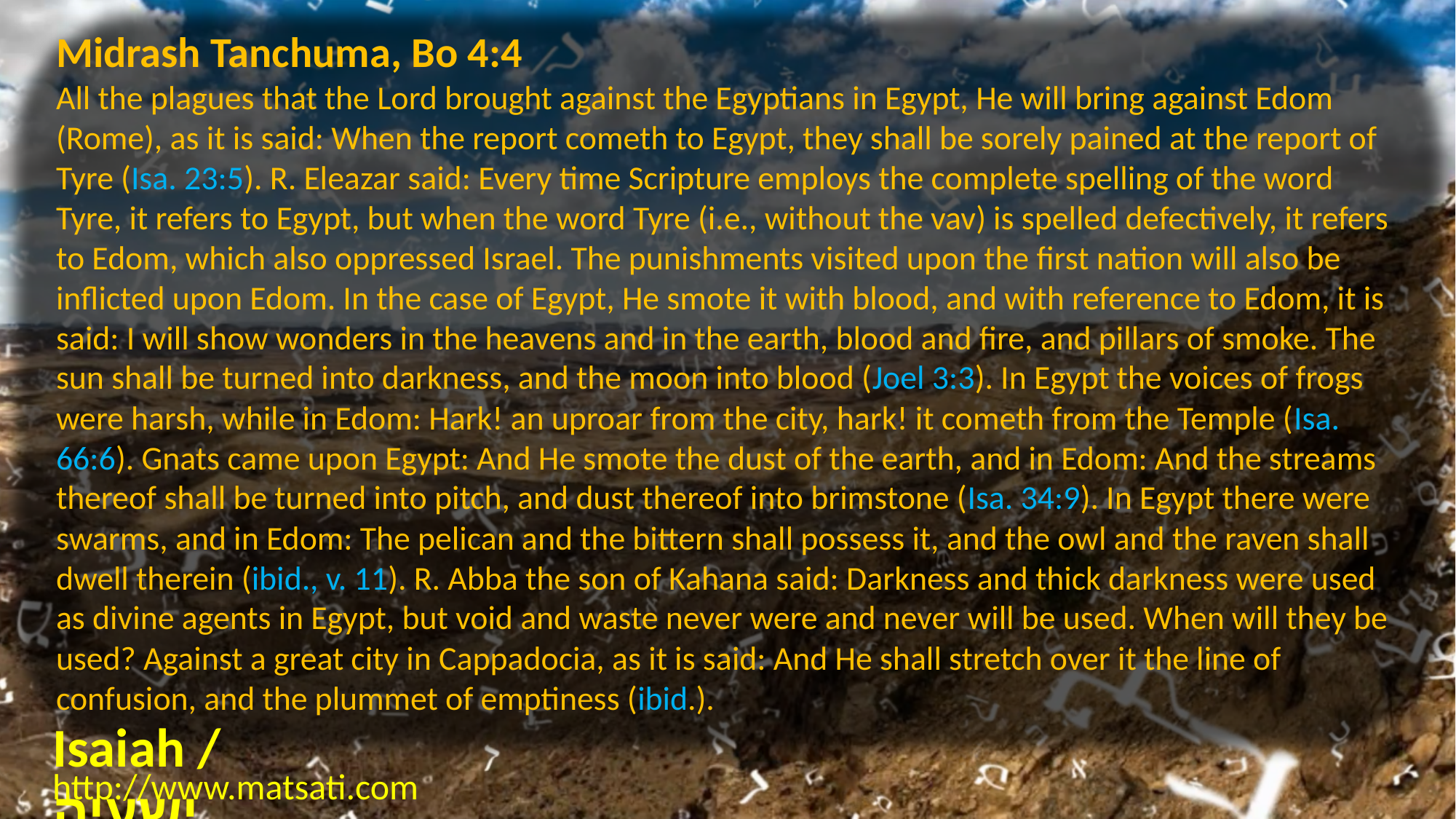

Midrash Tanchuma, Bo 4:4
All the plagues that the Lord brought against the Egyptians in Egypt, He will bring against Edom (Rome), as it is said: When the report cometh to Egypt, they shall be sorely pained at the report of Tyre (Isa. 23:5). R. Eleazar said: Every time Scripture employs the complete spelling of the word Tyre, it refers to Egypt, but when the word Tyre (i.e., without the vav) is spelled defectively, it refers to Edom, which also oppressed Israel. The punishments visited upon the first nation will also be inflicted upon Edom. In the case of Egypt, He smote it with blood, and with reference to Edom, it is said: I will show wonders in the heavens and in the earth, blood and fire, and pillars of smoke. The sun shall be turned into darkness, and the moon into blood (Joel 3:3). In Egypt the voices of frogs were harsh, while in Edom: Hark! an uproar from the city, hark! it cometh from the Temple (Isa. 66:6). Gnats came upon Egypt: And He smote the dust of the earth, and in Edom: And the streams thereof shall be turned into pitch, and dust thereof into brimstone (Isa. 34:9). In Egypt there were swarms, and in Edom: The pelican and the bittern shall possess it, and the owl and the raven shall dwell therein (ibid., v. 11). R. Abba the son of Kahana said: Darkness and thick darkness were used as divine agents in Egypt, but void and waste never were and never will be used. When will they be used? Against a great city in Cappadocia, as it is said: And He shall stretch over it the line of confusion, and the plummet of emptiness (ibid.).
Isaiah / ישעיה
http://www.matsati.com